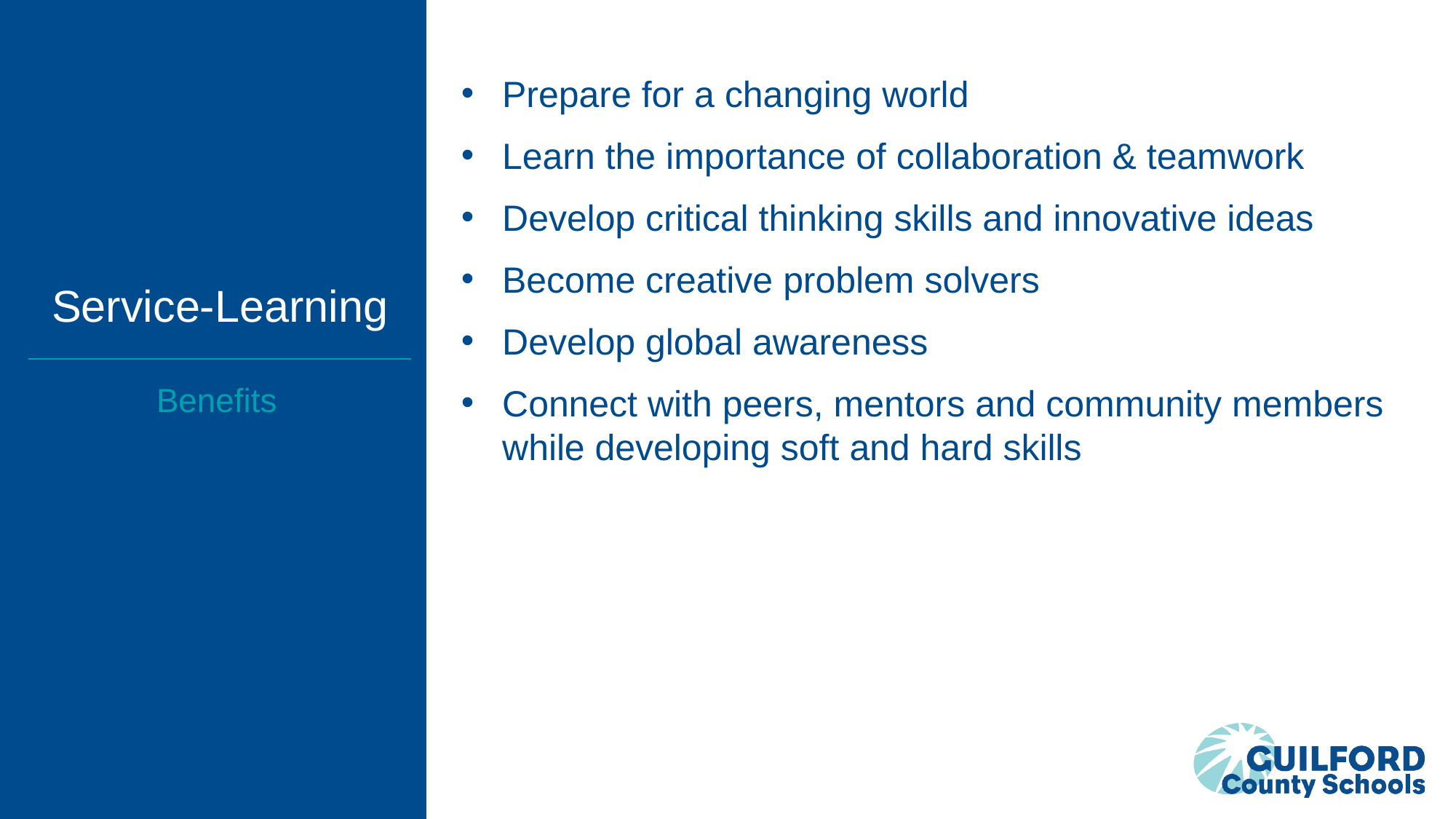

Prepare for a changing world
Learn the importance of collaboration & teamwork
Develop critical thinking skills and innovative ideas
Become creative problem solvers
Develop global awareness
Connect with peers, mentors and community members while developing soft and hard skills

# Service-Learning
Benefits